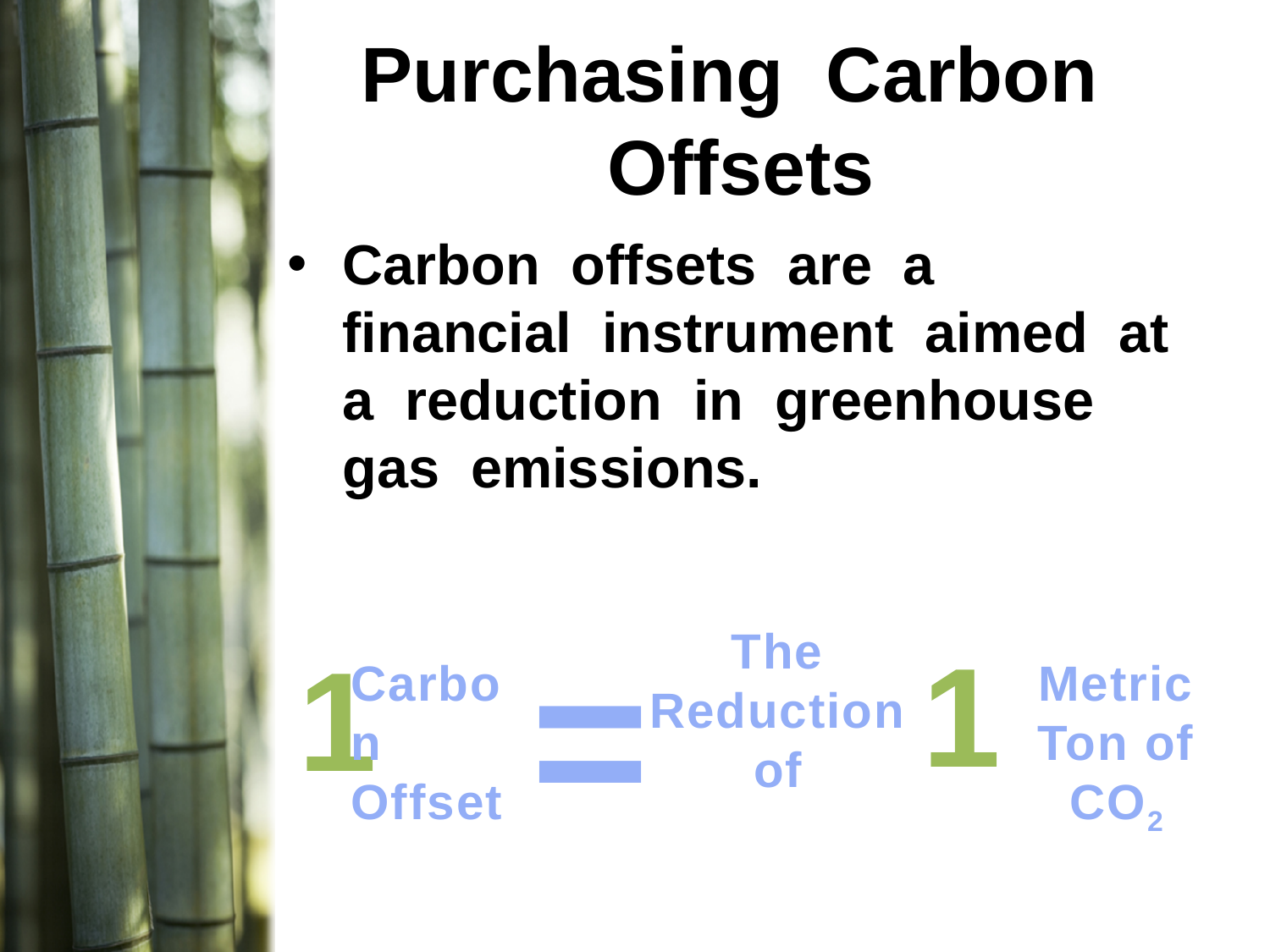

# Purchasing  Carbon  Offsets
Carbon  offsets  are  a  financial  instrument  aimed  at  a  reduction  in  greenhouse  gas  emissions.
=
The Reduction of
1
1
Carbon
Offset
Metric Ton of CO2